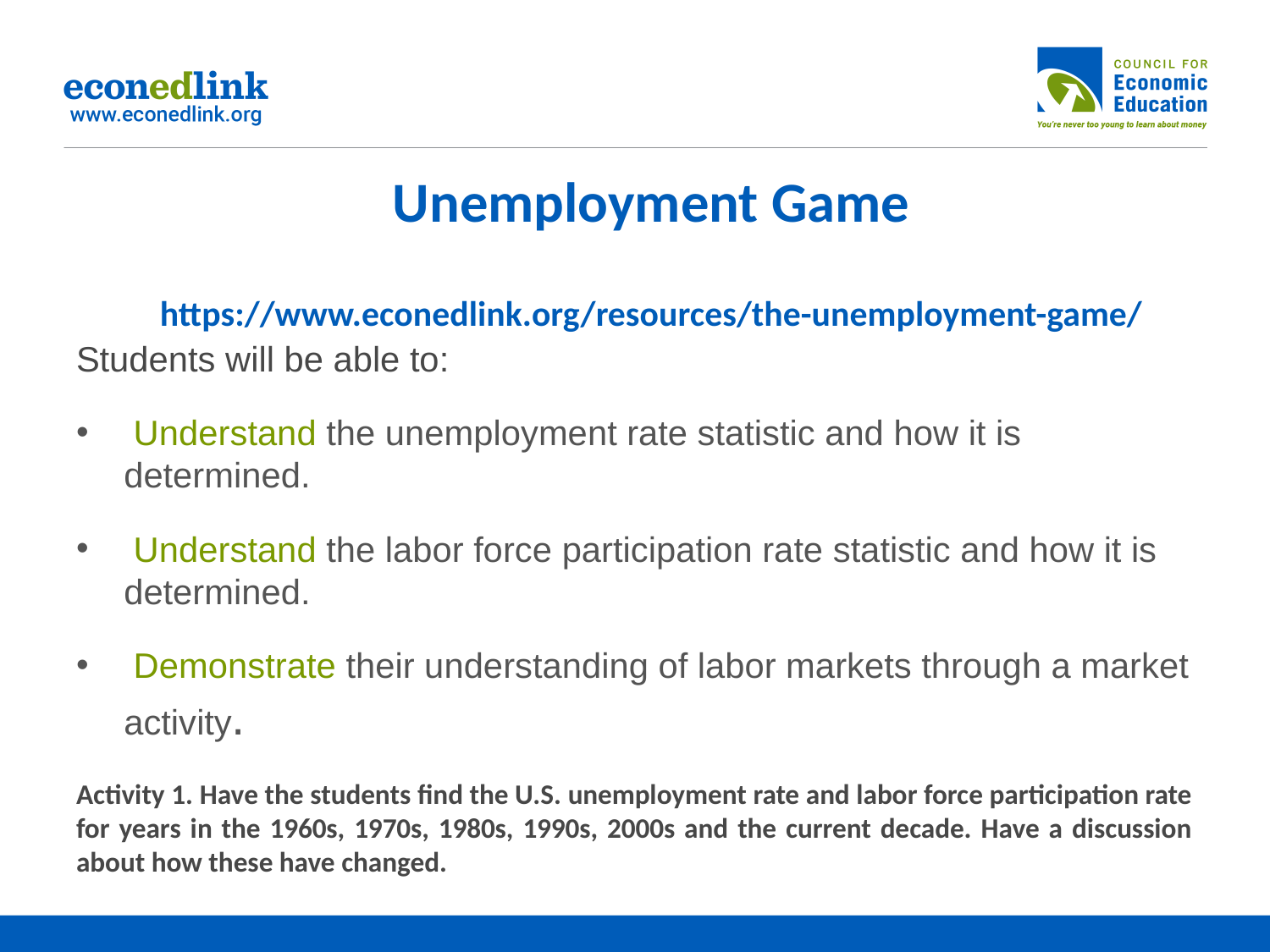

# Unemployment Game https://www.econedlink.org/resources/the-unemployment-game/
Students will be able to:
 Understand the unemployment rate statistic and how it is determined.
 Understand the labor force participation rate statistic and how it is determined.
 Demonstrate their understanding of labor markets through a market activity.
Activity 1. Have the students find the U.S. unemployment rate and labor force participation rate for years in the 1960s, 1970s, 1980s, 1990s, 2000s and the current decade. Have a discussion about how these have changed.